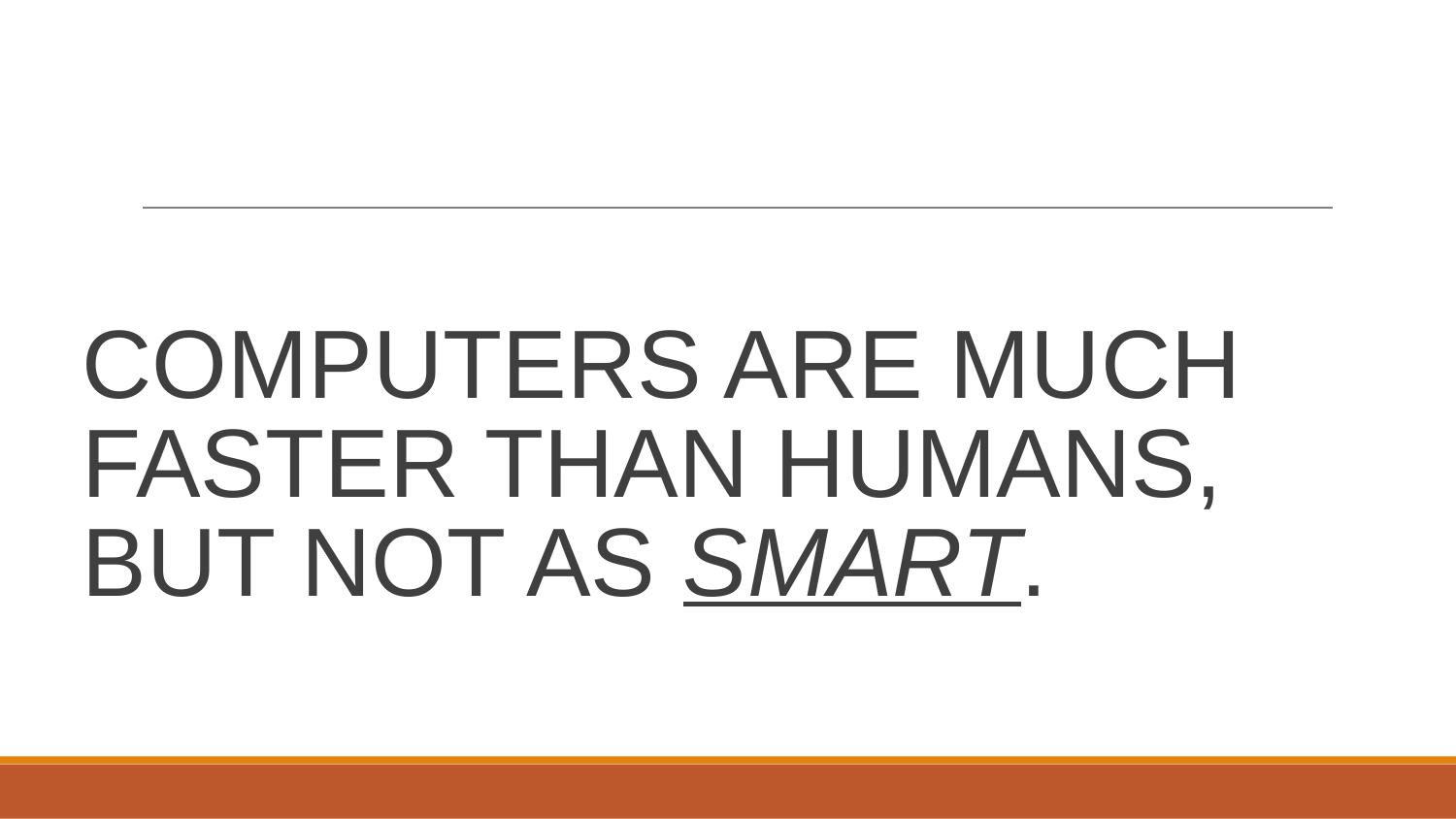

# Computers are much faster than humans, but not as smart.